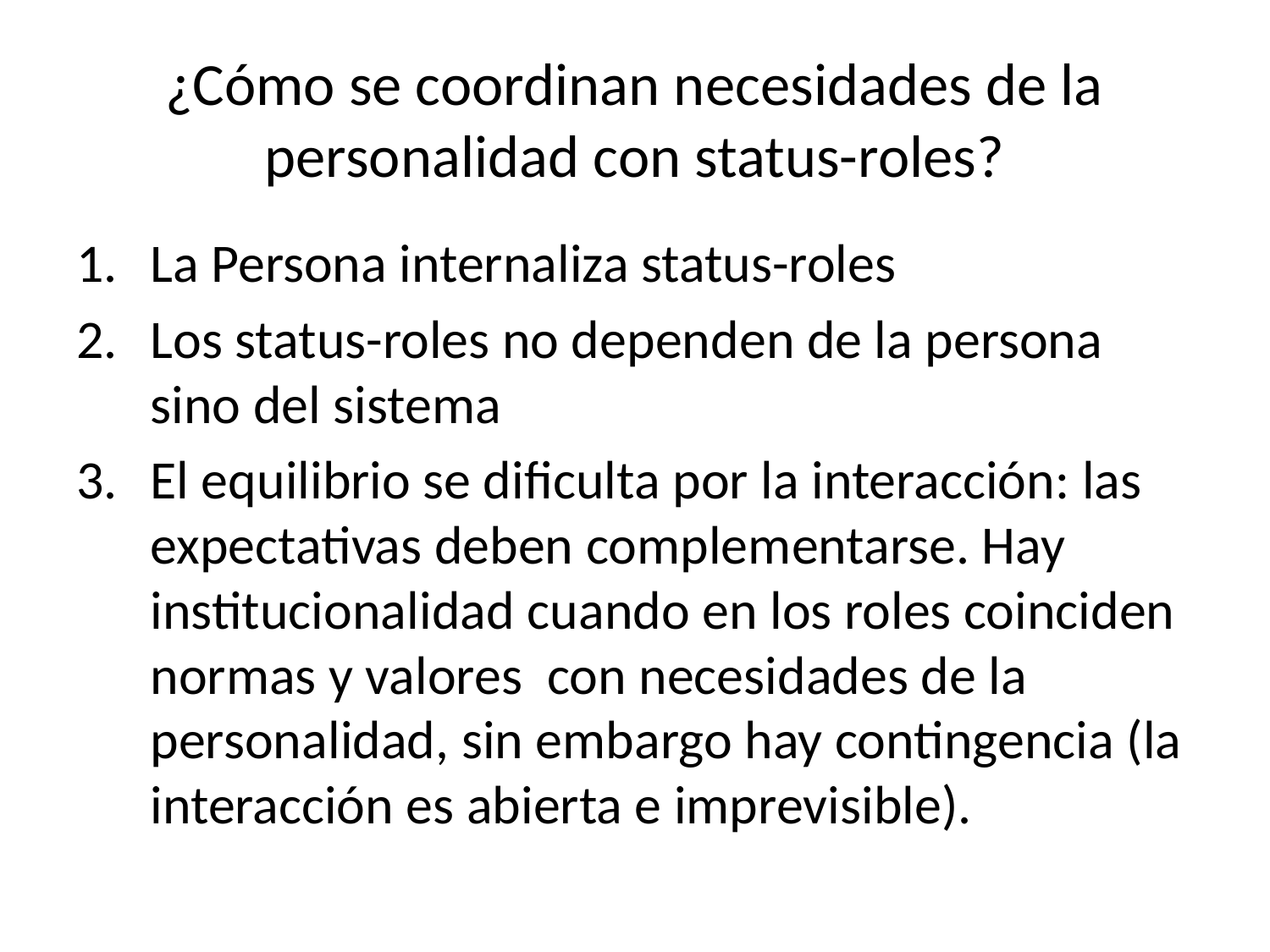

# ¿Cómo se coordinan necesidades de la personalidad con status-roles?
La Persona internaliza status-roles
Los status-roles no dependen de la persona sino del sistema
El equilibrio se dificulta por la interacción: las expectativas deben complementarse. Hay institucionalidad cuando en los roles coinciden normas y valores  con necesidades de la personalidad, sin embargo hay contingencia (la interacción es abierta e imprevisible).